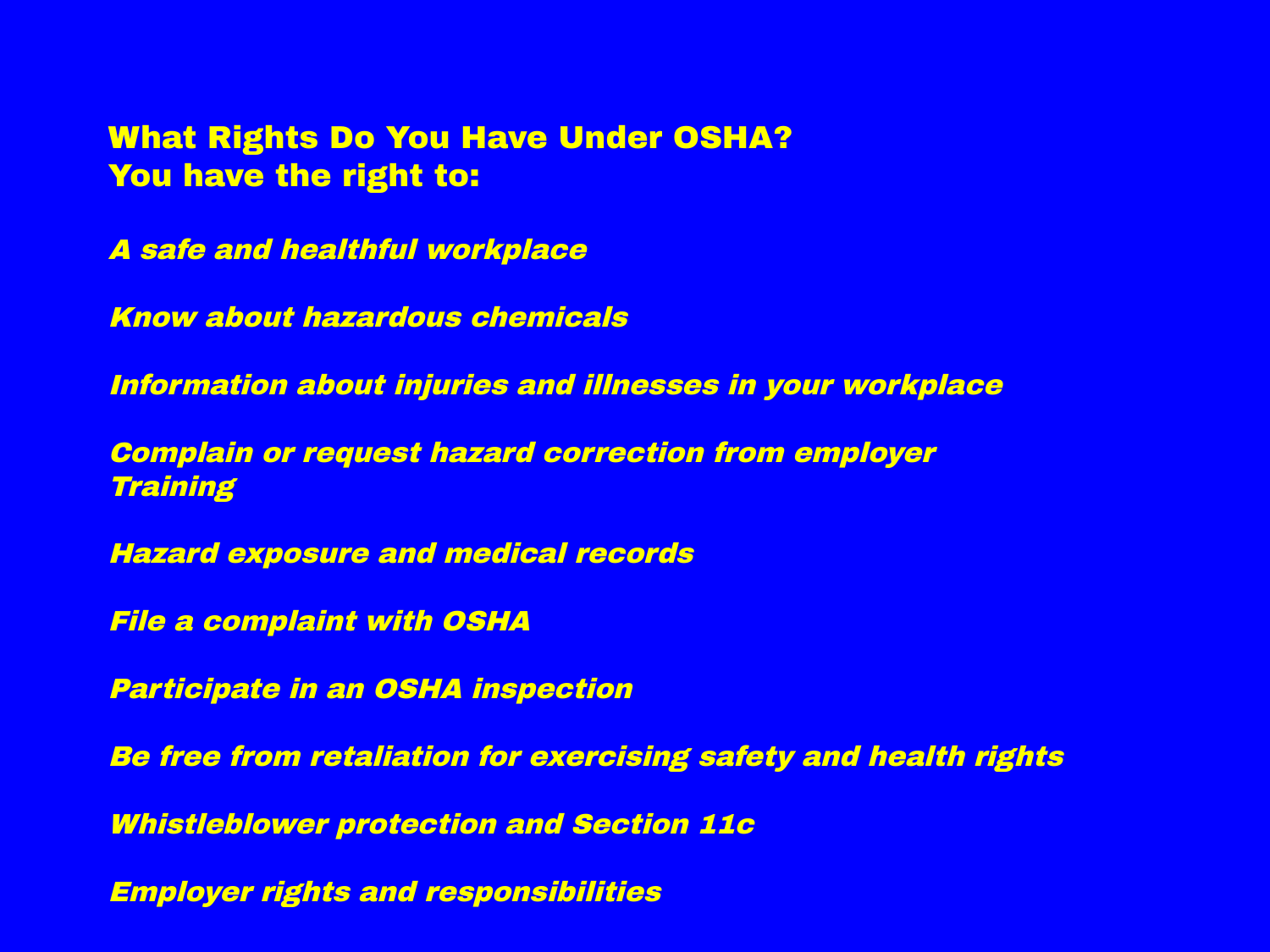

# What Rights Do You Have Under OSHA? You have the right to: A safe and healthful workplace Know about hazardous chemicals Information about injuries and illnesses in your workplace Complain or request hazard correction from employer Training Hazard exposure and medical records File a complaint with OSHA Participate in an OSHA inspection Be free from retaliation for exercising safety and health rights Whistleblower protection and Section 11c Employer rights and responsibilities